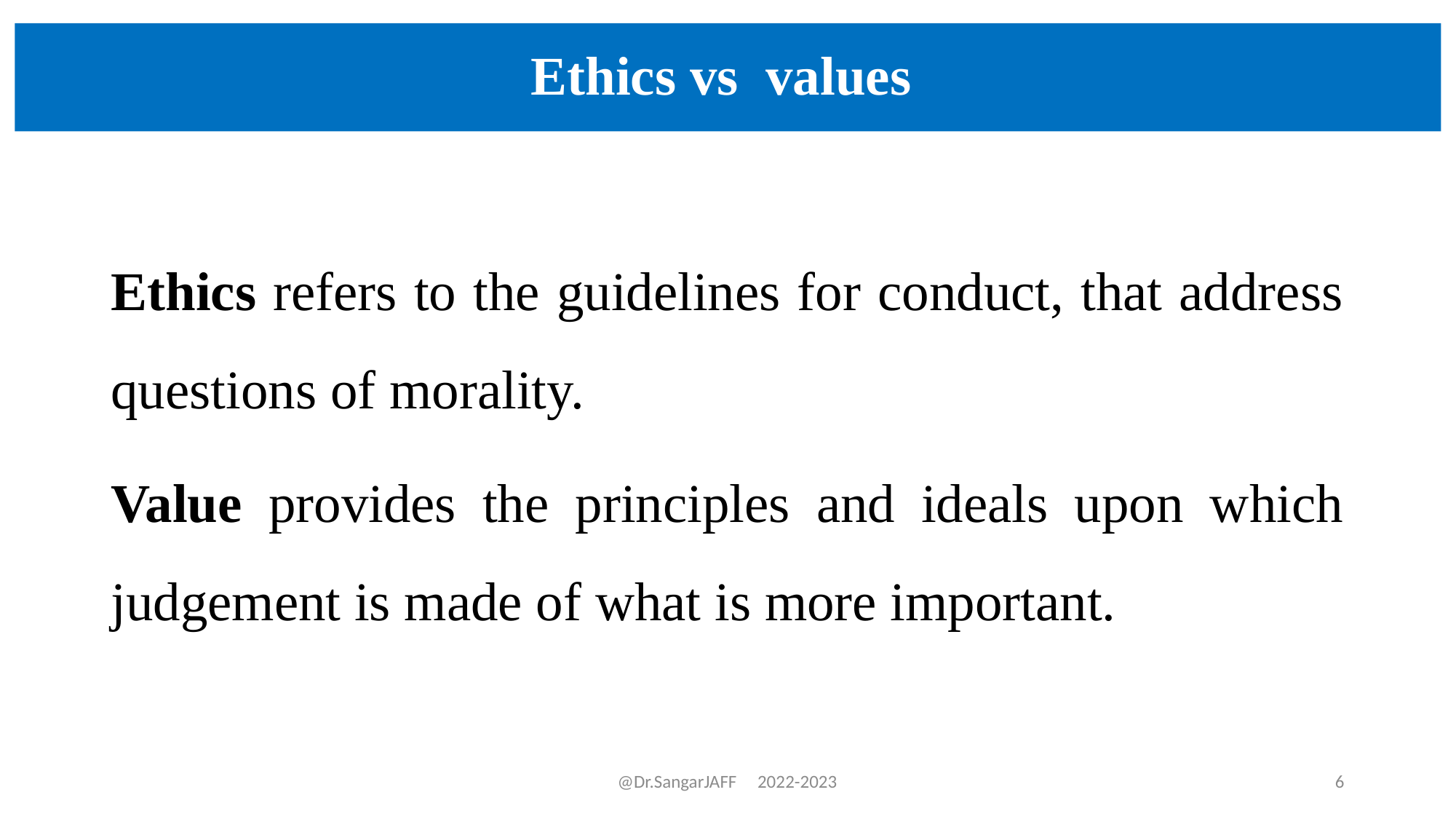

# Ethics vs  values
Ethics refers to the guidelines for conduct, that address questions of morality.
Value provides the principles and ideals upon which judgement is made of what is more important.

@Dr.SangarJAFF     2022-2023
6